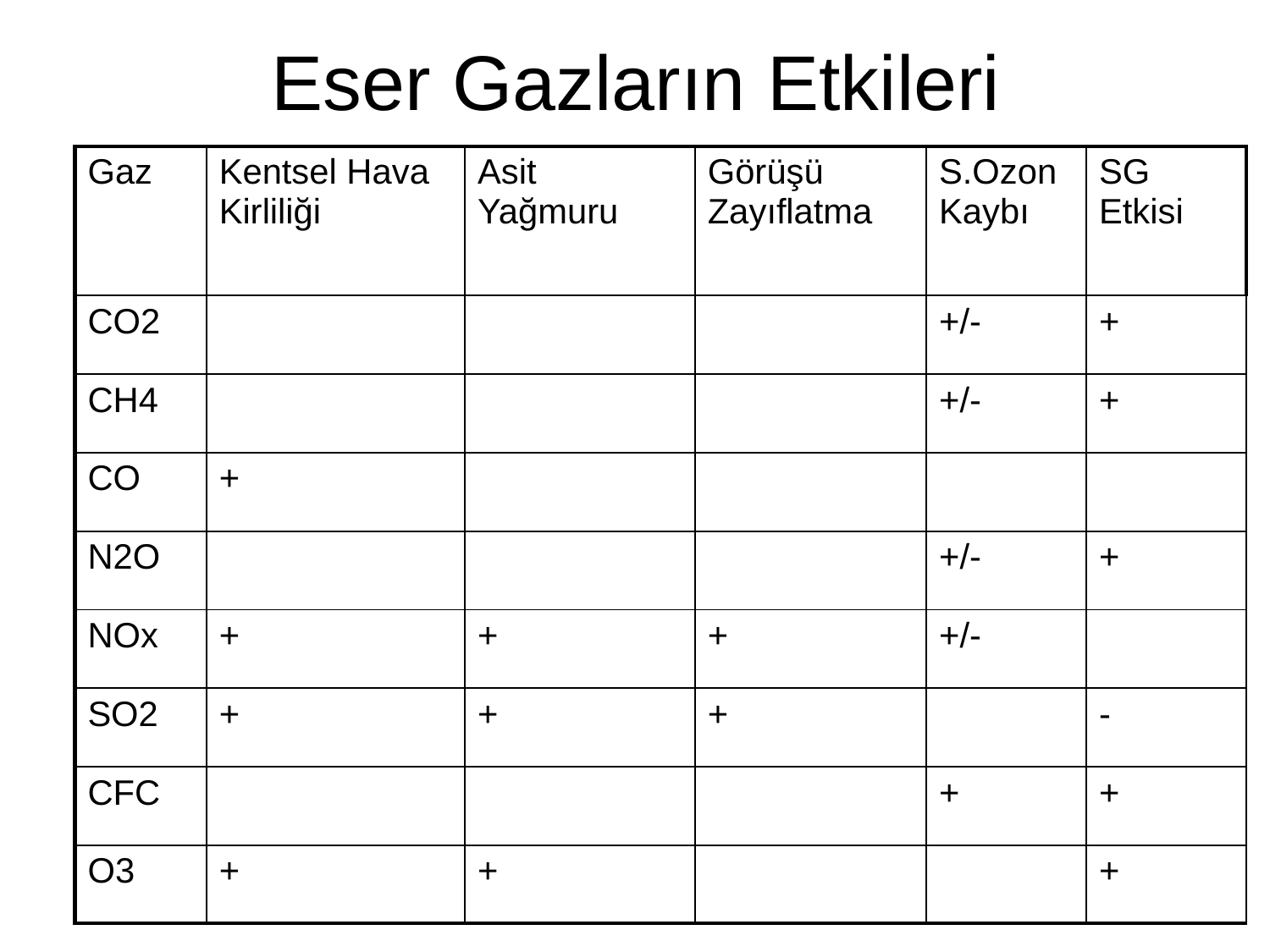

# Eser Gazların Etkileri
| Gaz | Kentsel Hava Kirliliği | Asit Yağmuru | Görüşü Zayıflatma | S.Ozon Kaybı | SG Etkisi |
| --- | --- | --- | --- | --- | --- |
| CO2 |  |  |  | +/- | + |
| CH4 |  |  |  | +/- | + |
| CO | + |  |  |  |  |
| N2O |  |  |  | +/- | + |
| NOx | + | + | + | +/- |  |
| SO2 | + | + | + |  | - |
| CFC |  |  |  | + | + |
| O3 | + | + |  |  | + |